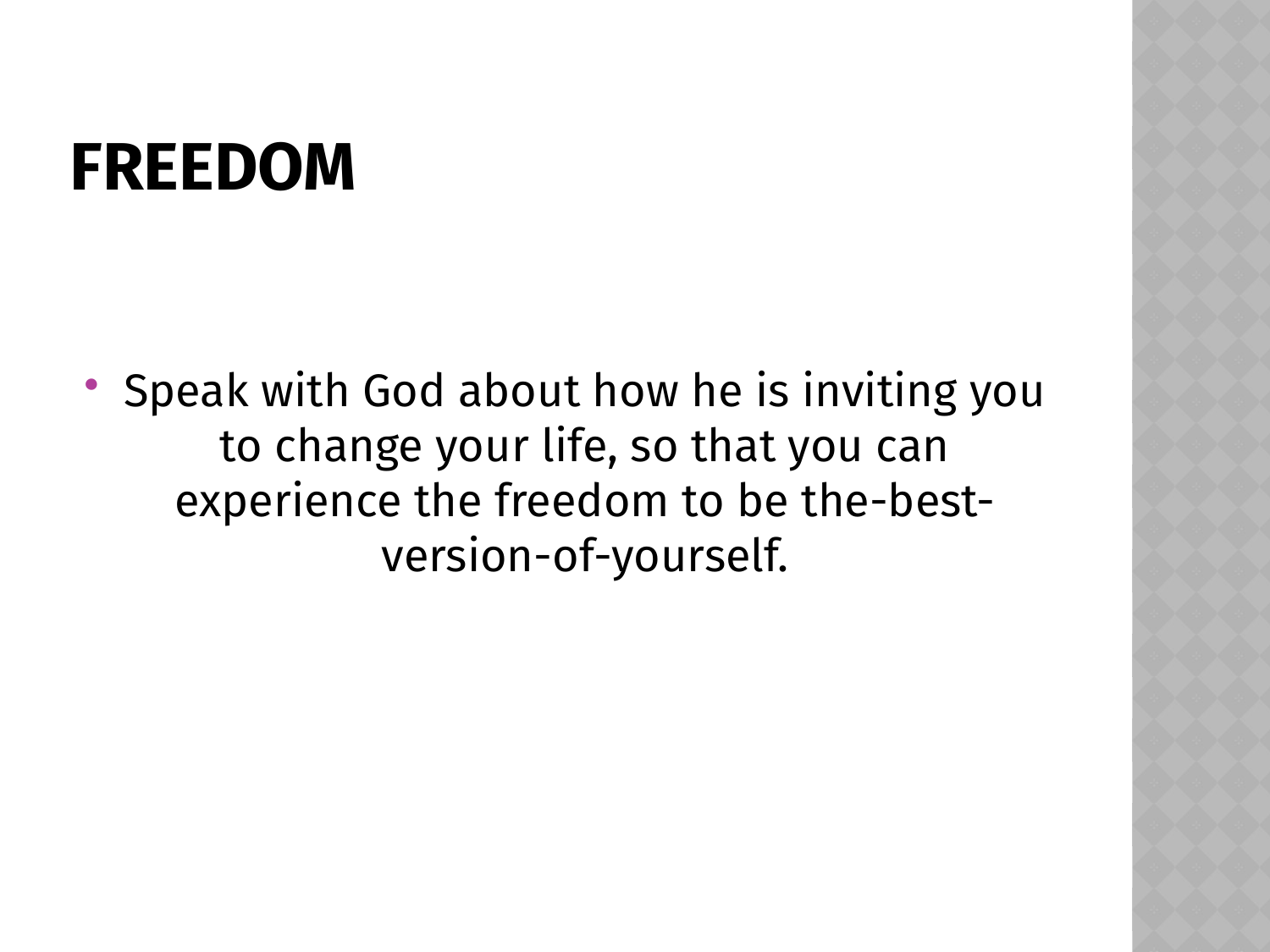

# Freedom

Speak with God about how he is inviting you to change your life, so that you can experience the freedom to be the-best-version-of-yourself.